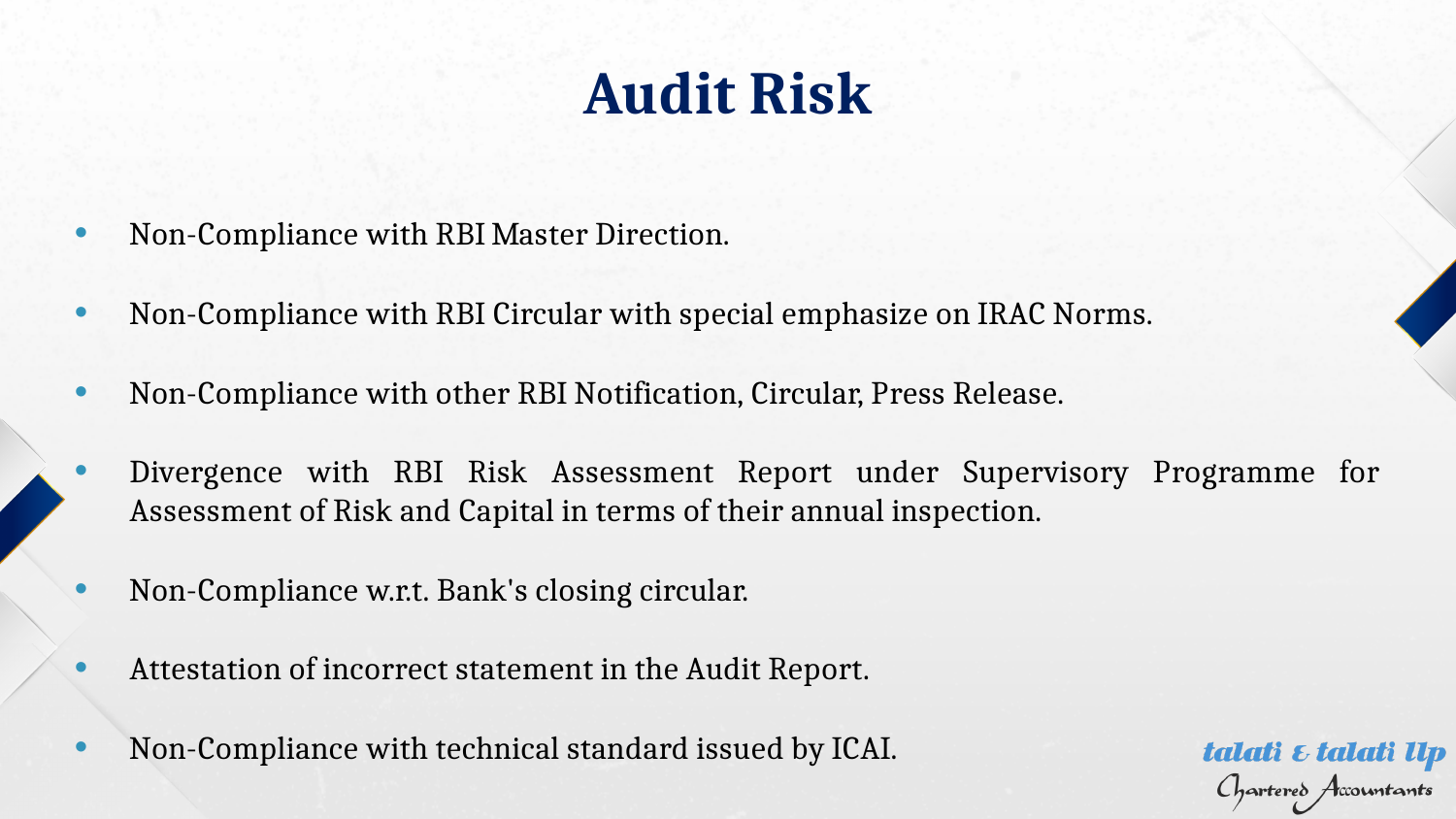

# Audit Risk
Non-Compliance with RBI Master Direction.
Non-Compliance with RBI Circular with special emphasize on IRAC Norms.
Non-Compliance with other RBI Notification, Circular, Press Release.
Divergence with RBI Risk Assessment Report under Supervisory Programme for Assessment of Risk and Capital in terms of their annual inspection.
Non-Compliance w.r.t. Bank's closing circular.
Attestation of incorrect statement in the Audit Report.
Non-Compliance with technical standard issued by ICAI.